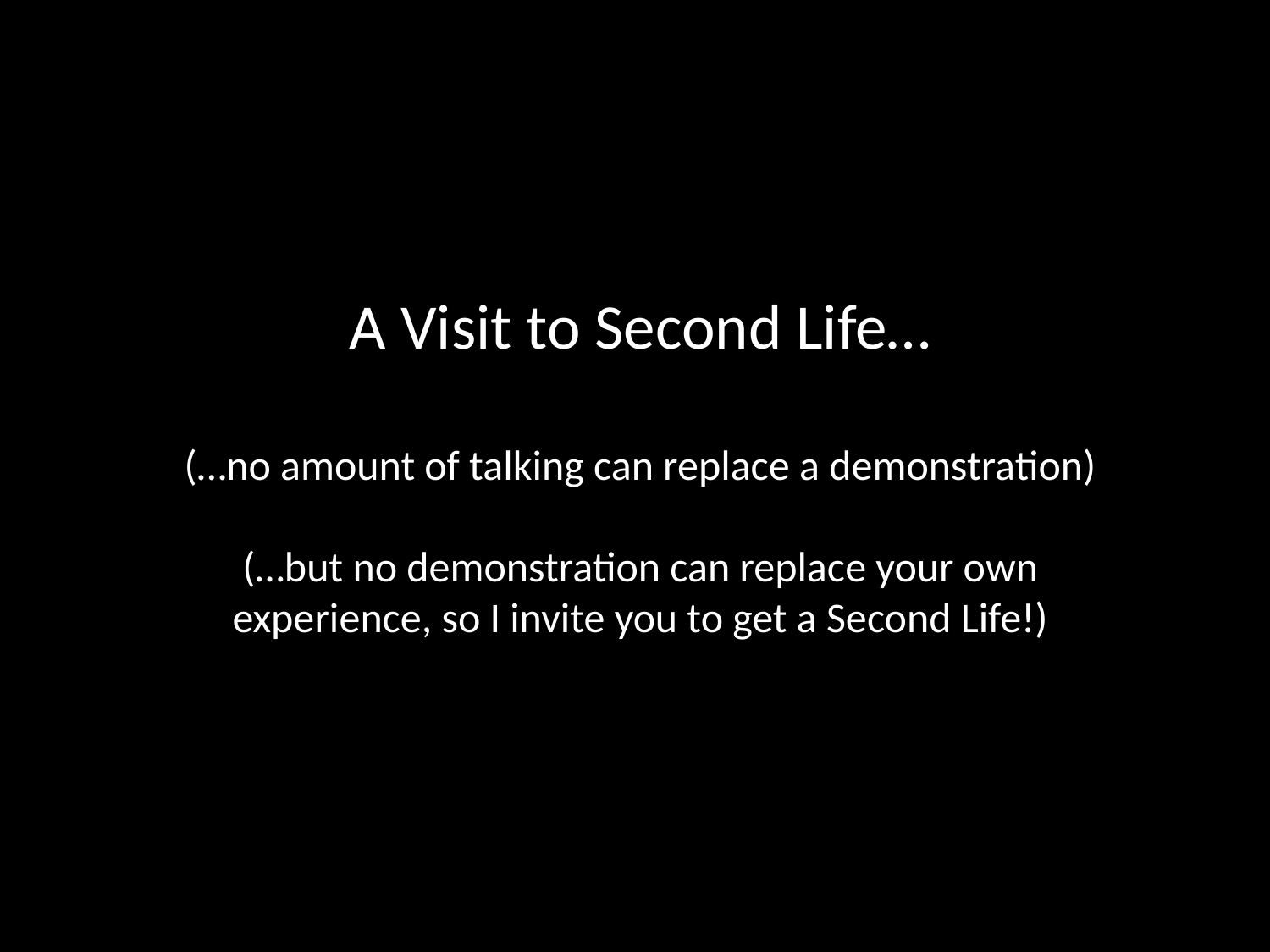

A Visit to Second Life…

(…no amount of talking can replace a demonstration)

(…but no demonstration can replace your own experience, so I invite you to get a Second Life!)